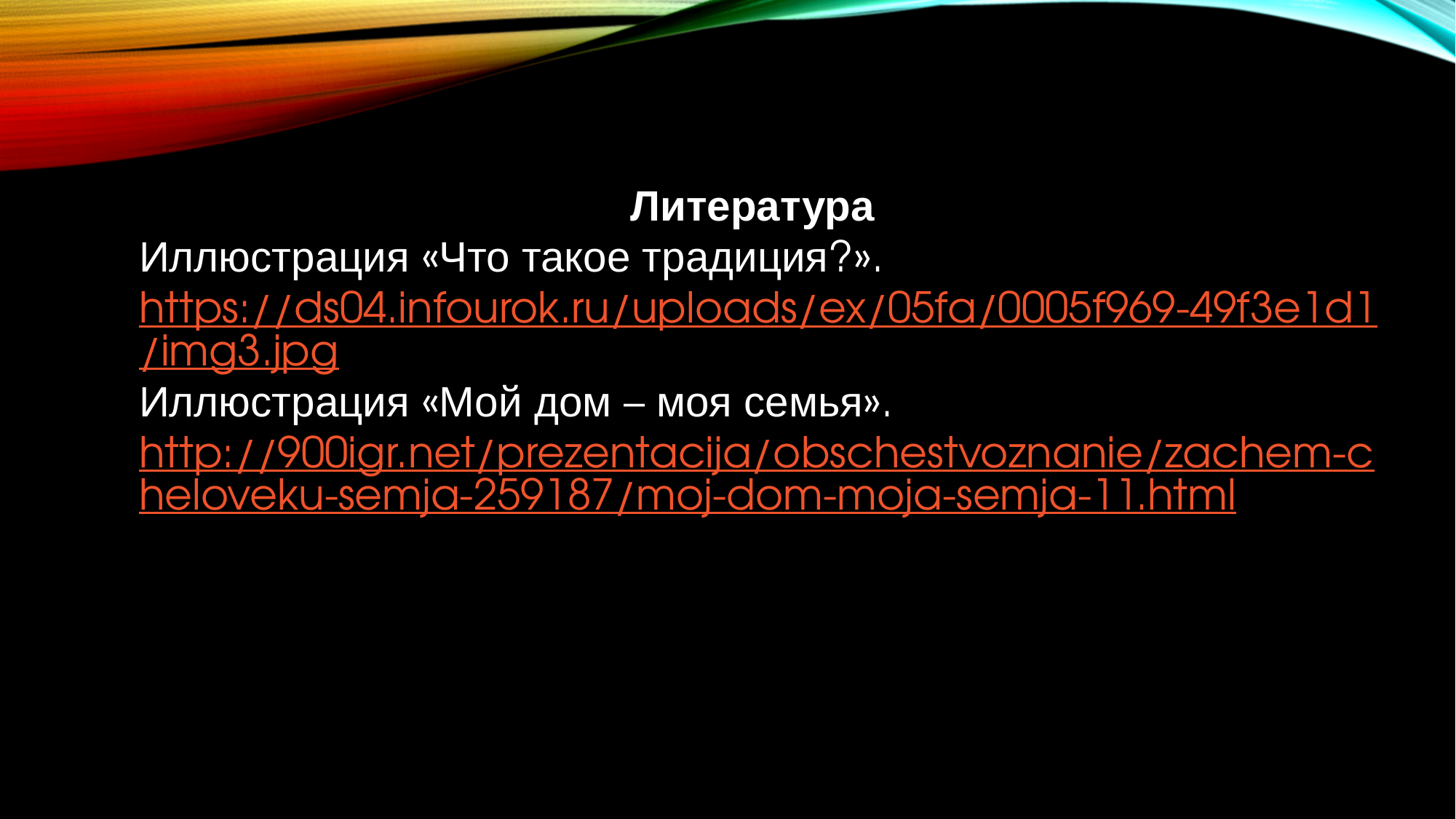

Литература
Иллюстрация «Что такое традиция?». https://ds04.infourok.ru/uploads/ex/05fa/0005f969-49f3e1d1/img3.jpg
Иллюстрация «Мой дом – моя семья». http://900igr.net/prezentacija/obschestvoznanie/zachem-cheloveku-semja-259187/moj-dom-moja-semja-11.html